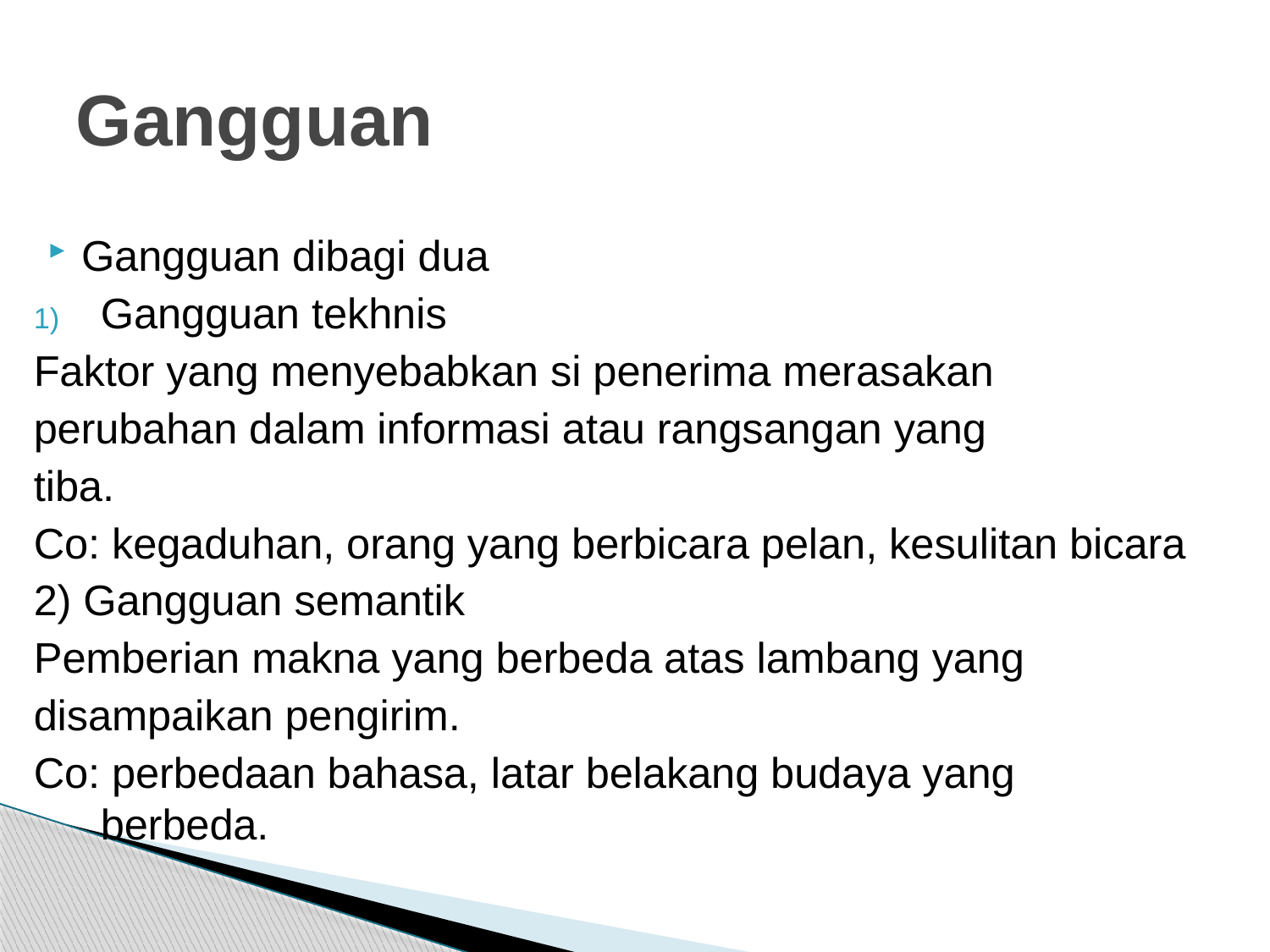

# Gangguan
Gangguan dibagi dua
Gangguan tekhnis
Faktor yang menyebabkan si penerima merasakan
perubahan dalam informasi atau rangsangan yang
tiba.
Co: kegaduhan, orang yang berbicara pelan, kesulitan bicara
2) Gangguan semantik
Pemberian makna yang berbeda atas lambang yang
disampaikan pengirim.
Co: perbedaan bahasa, latar belakang budaya yang berbeda.